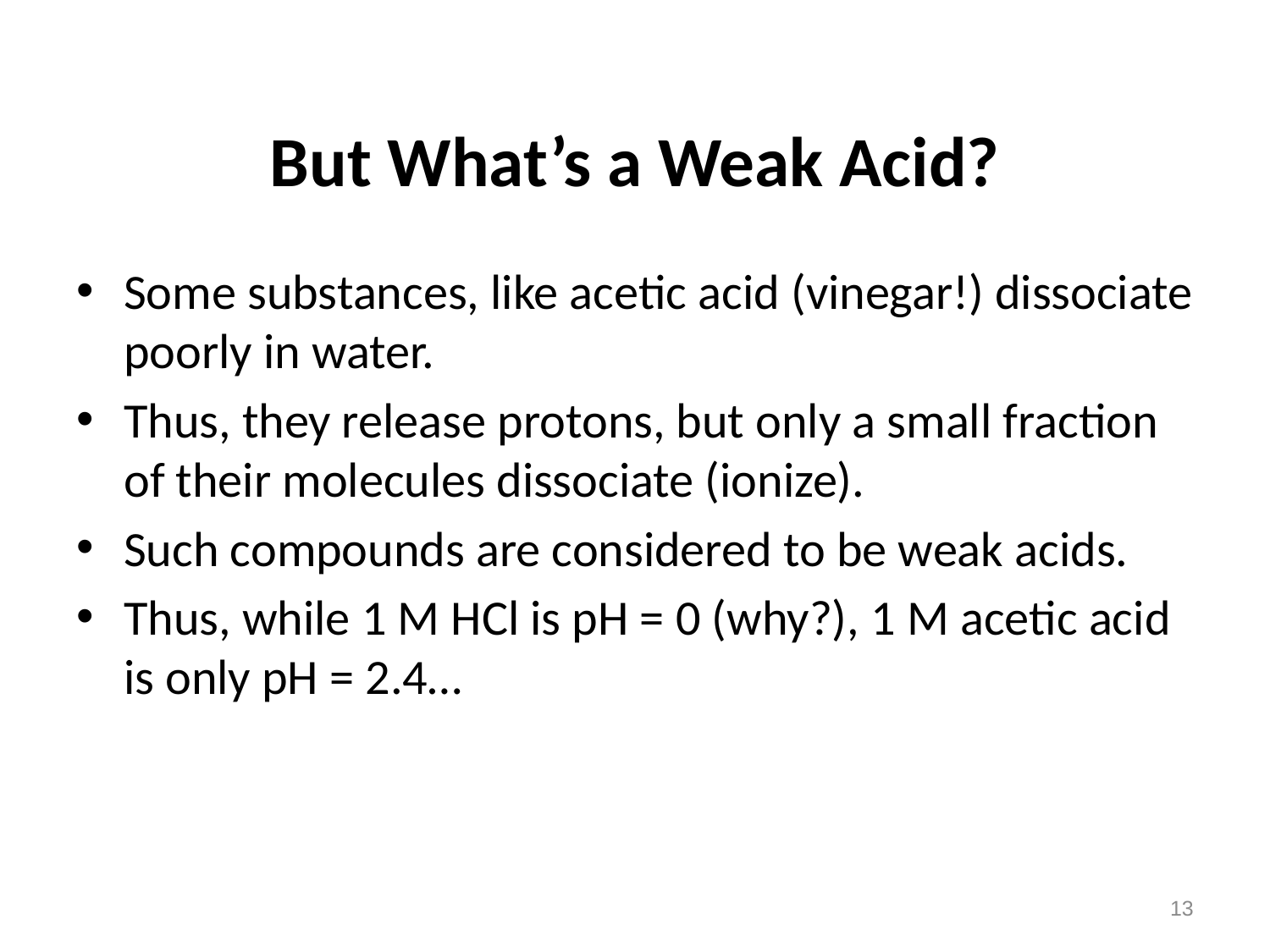

# But What’s a Weak Acid?
Some substances, like acetic acid (vinegar!) dissociate poorly in water.
Thus, they release protons, but only a small fraction of their molecules dissociate (ionize).
Such compounds are considered to be weak acids.
Thus, while 1 M HCl is pH = 0 (why?), 1 M acetic acid is only pH = 2.4…
13